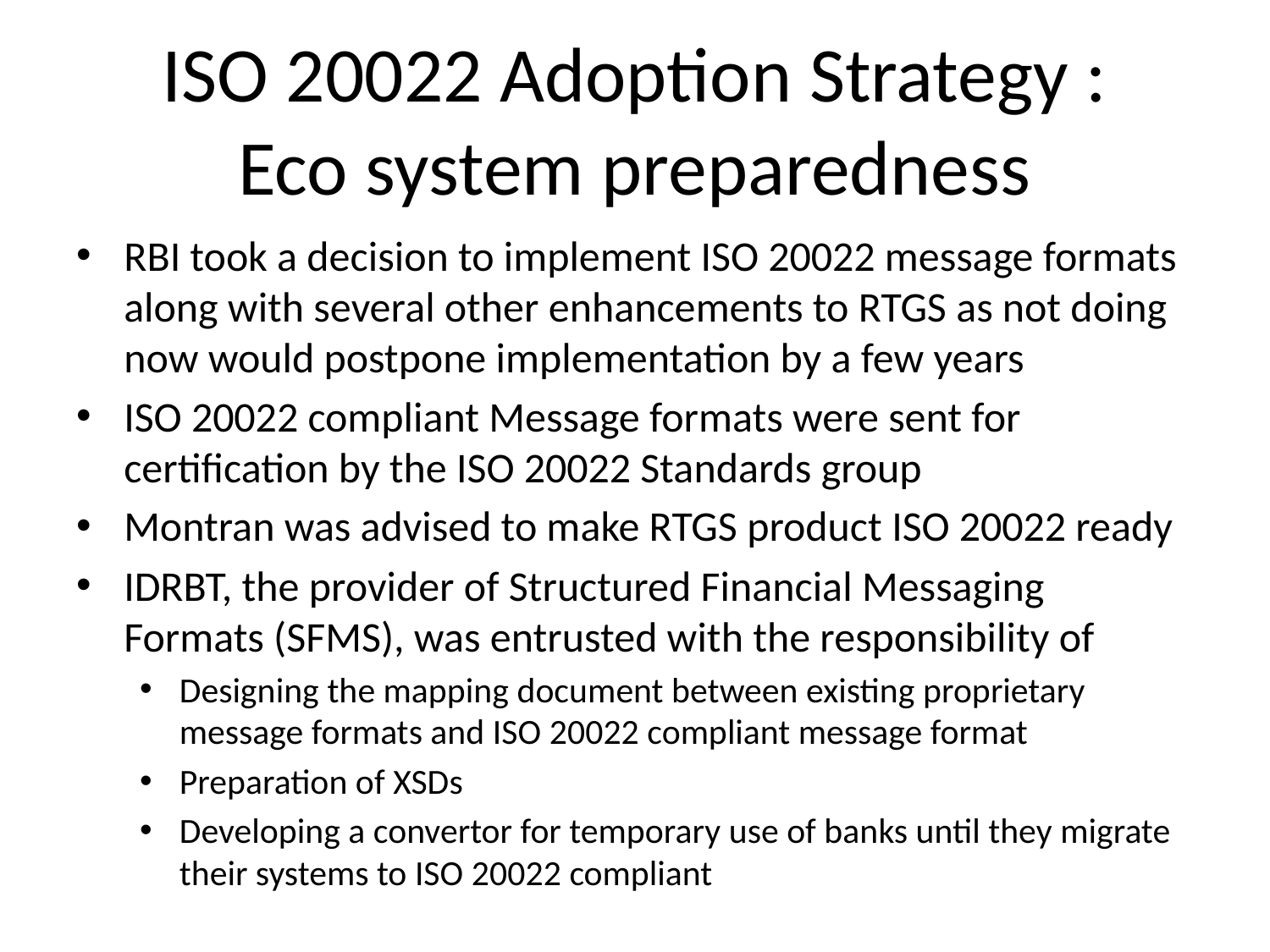

# ISO 20022 Adoption Strategy : Eco system preparedness
RBI took a decision to implement ISO 20022 message formats along with several other enhancements to RTGS as not doing now would postpone implementation by a few years
ISO 20022 compliant Message formats were sent for certification by the ISO 20022 Standards group
Montran was advised to make RTGS product ISO 20022 ready
IDRBT, the provider of Structured Financial Messaging Formats (SFMS), was entrusted with the responsibility of
Designing the mapping document between existing proprietary message formats and ISO 20022 compliant message format
Preparation of XSDs
Developing a convertor for temporary use of banks until they migrate their systems to ISO 20022 compliant